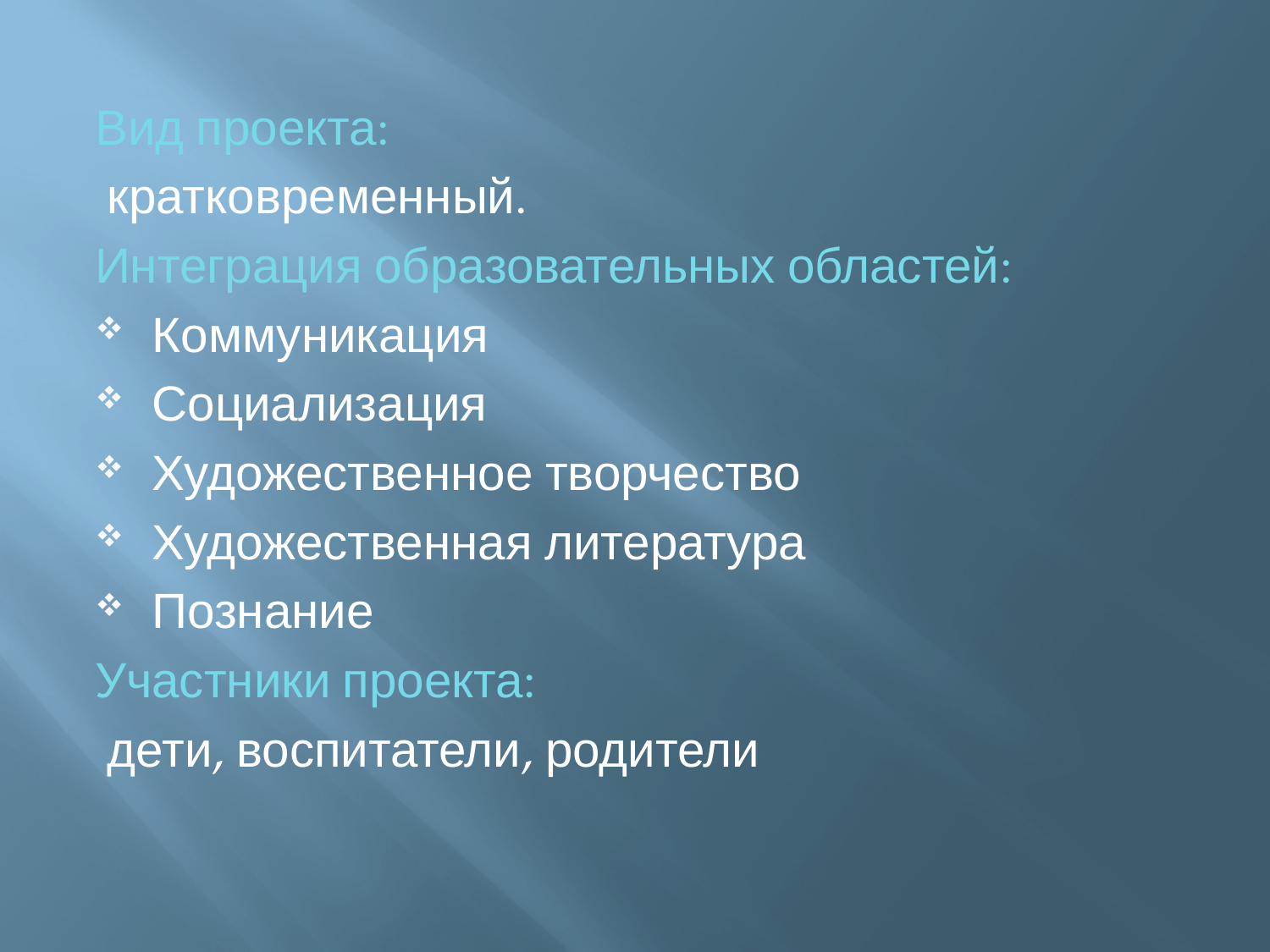

Вид проекта:
 кратковременный.
Интеграция образовательных областей:
Коммуникация
Социализация
Художественное творчество
Художественная литература
Познание
Участники проекта:
 дети, воспитатели, родители